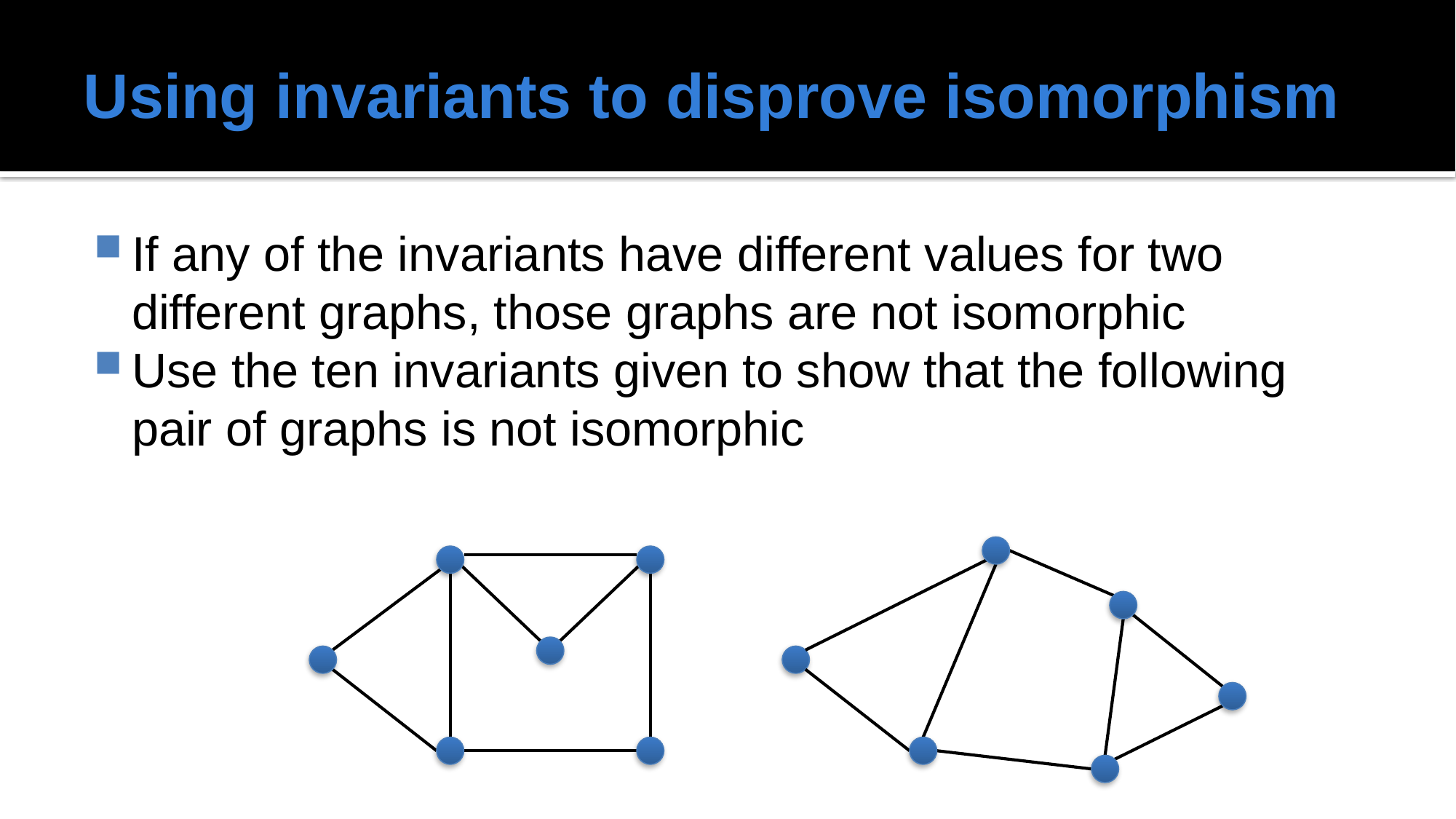

# Using invariants to disprove isomorphism
If any of the invariants have different values for two different graphs, those graphs are not isomorphic
Use the ten invariants given to show that the following pair of graphs is not isomorphic